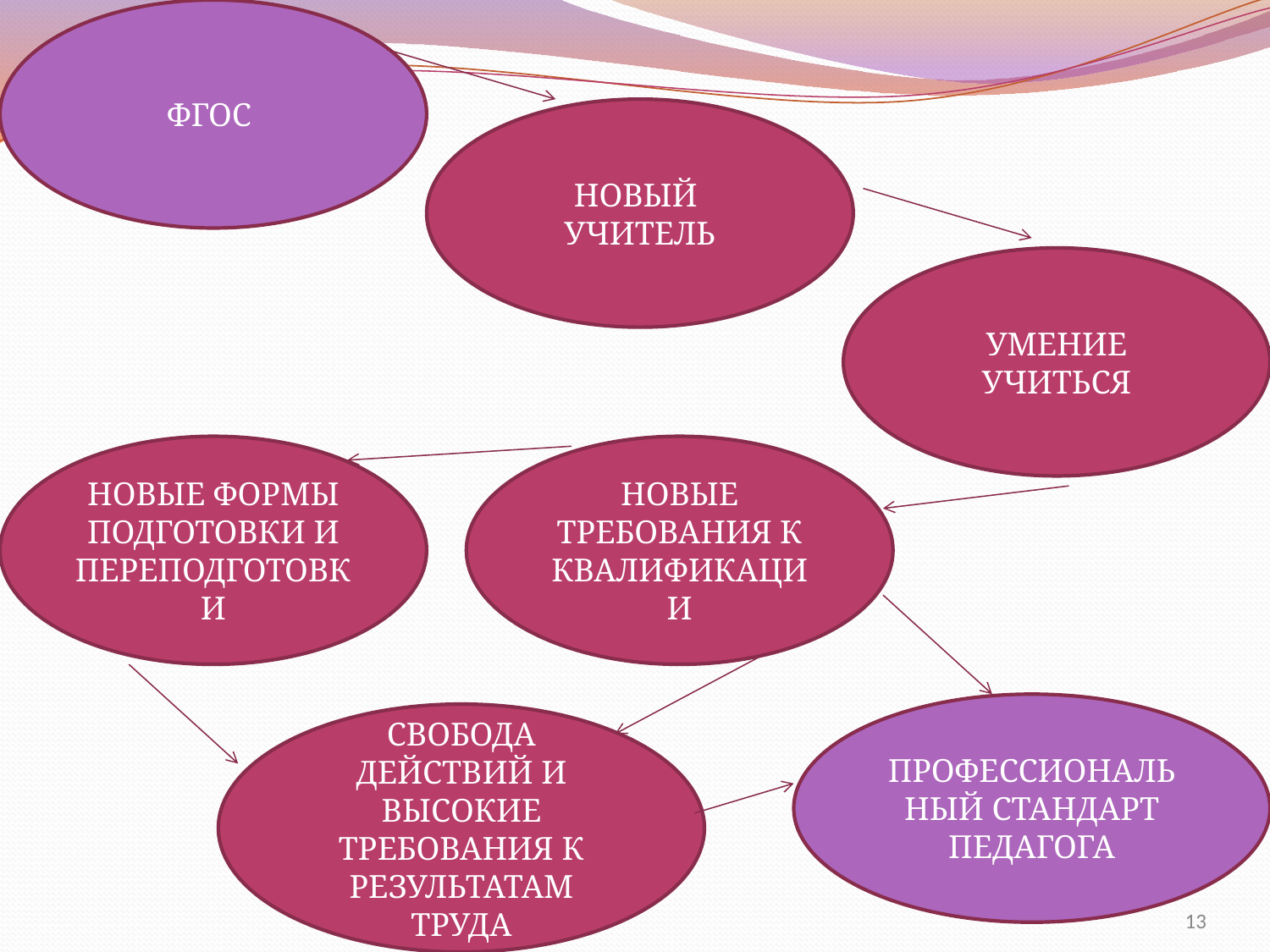

ФГОС
НОВЫЙ  УЧИТЕЛЬ
УМЕНИЕ УЧИТЬСЯ
НОВЫЕ ФОРМЫ ПОДГОТОВКИ И ПЕРЕПОДГОТОВКИ
НОВЫЕ ТРЕБОВАНИЯ К КВАЛИФИКАЦИИ
ПРОФЕССИОНАЛЬНЫЙ СТАНДАРТ ПЕДАГОГА
СВОБОДА ДЕЙСТВИЙ И ВЫСОКИЕ ТРЕБОВАНИЯ К РЕЗУЛЬТАТАМ ТРУДА
13